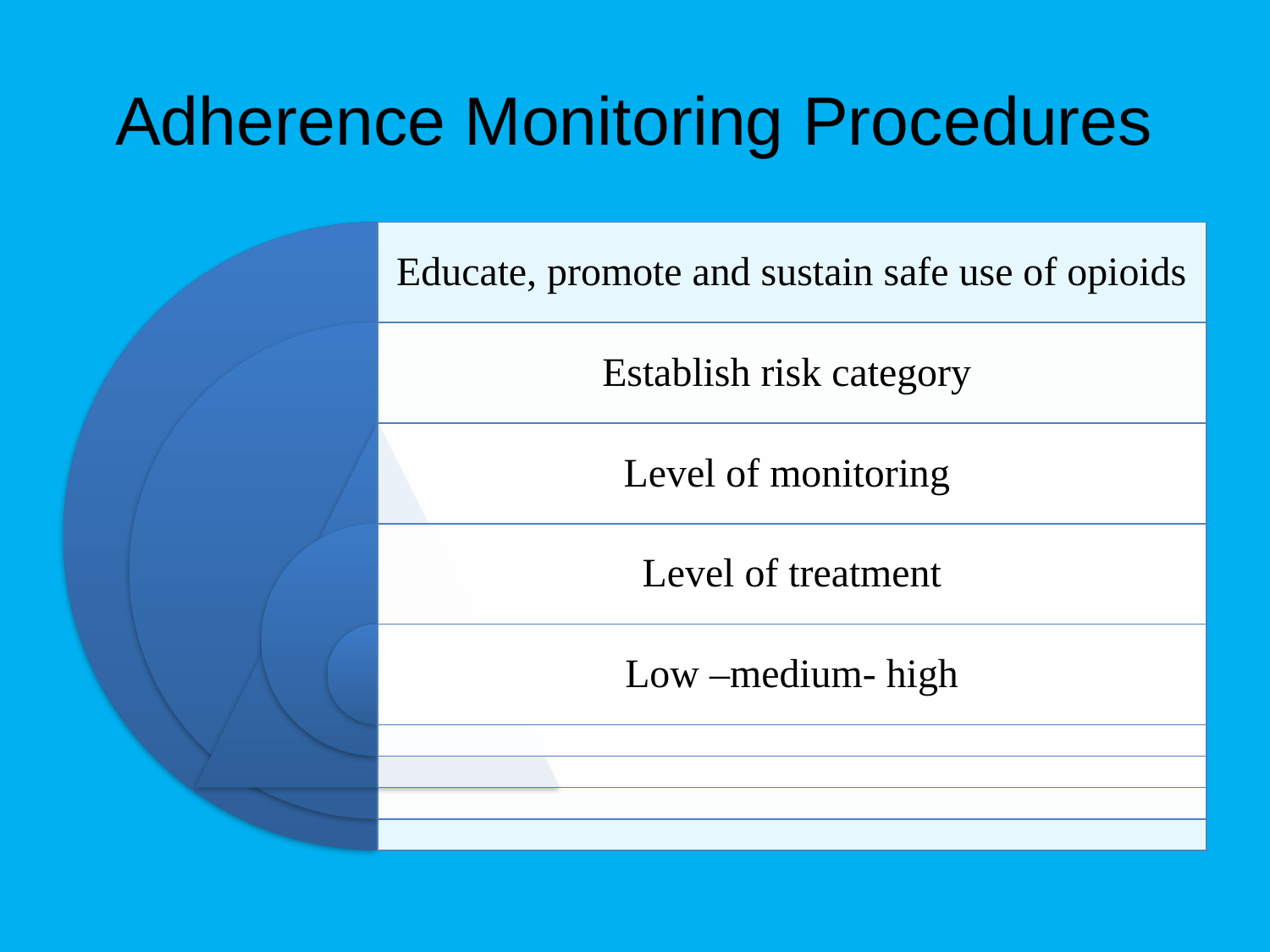

8.
# Adherence Monitoring Procedures
Educate, promote and sustain safe use of opioids
Establish risk category
Level of monitoring
Level of treatment
Low –medium- high